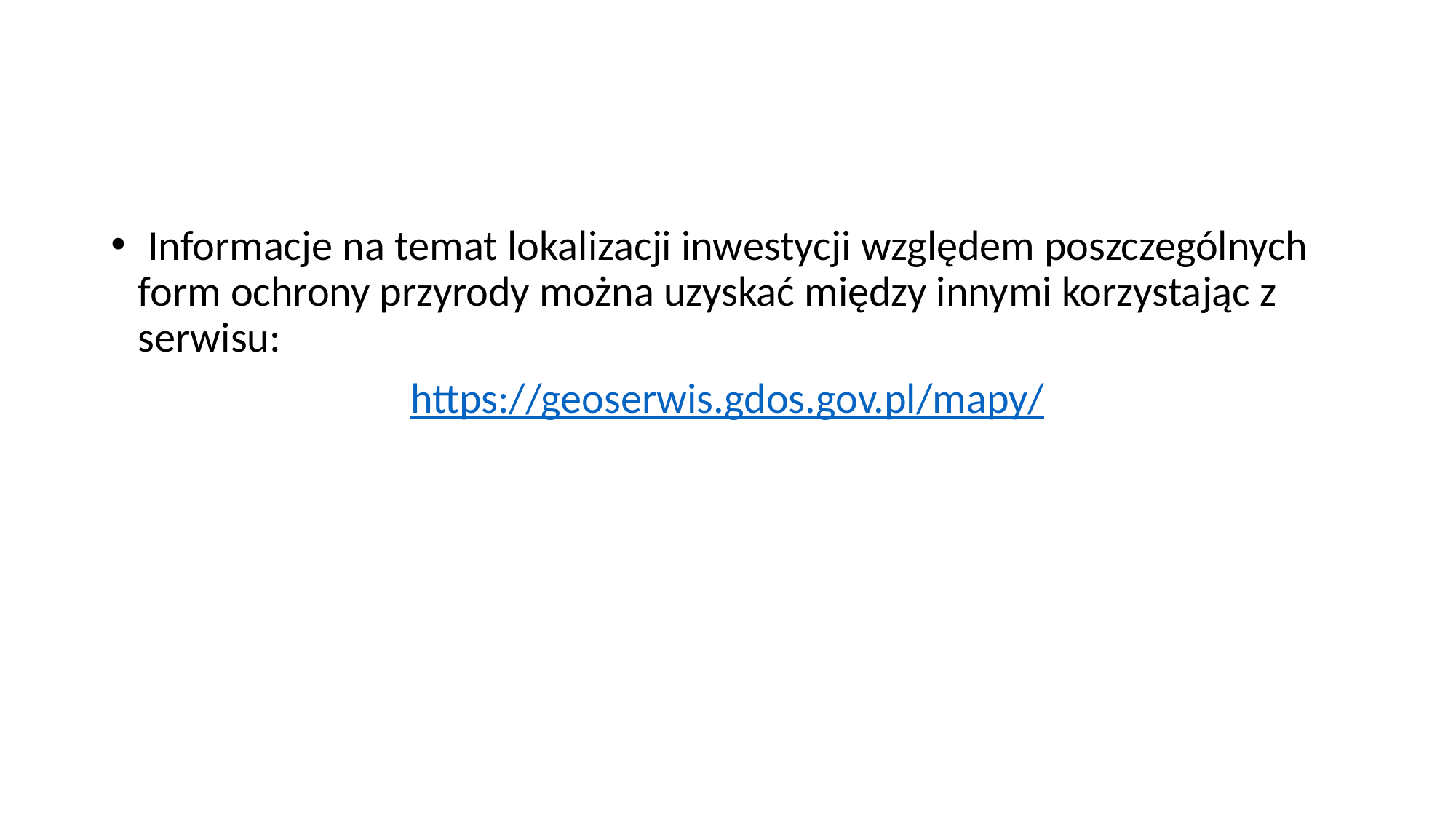

#
 Informacje na temat lokalizacji inwestycji względem poszczególnych form ochrony przyrody można uzyskać między innymi korzystając z serwisu:
https://geoserwis.gdos.gov.pl/mapy/